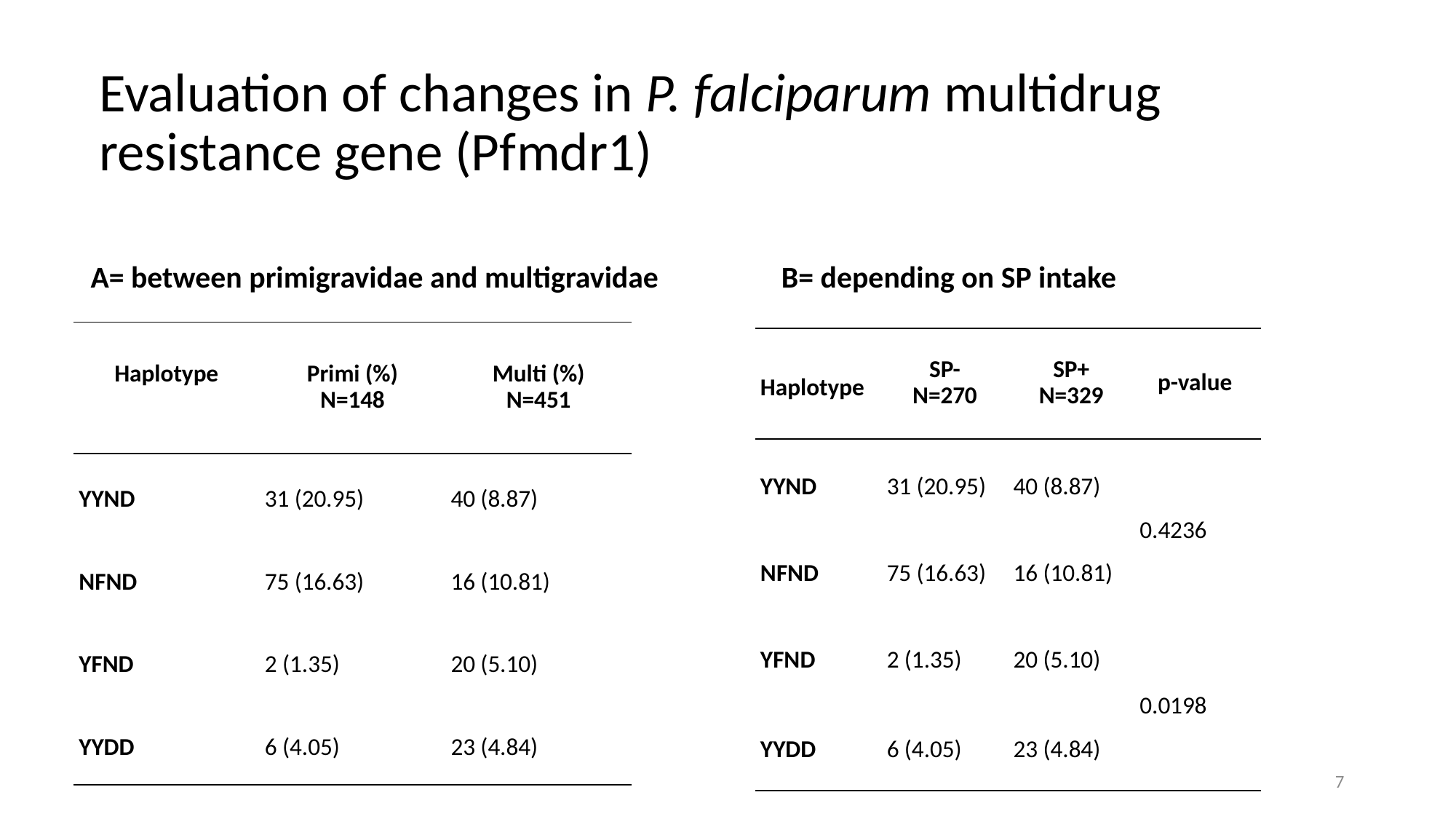

# Evaluation of changes in P. falciparum multidrug resistance gene (Pfmdr1)
B= depending on SP intake
A= between primigravidae and multigravidae
| Haplotype | Primi (%) N=148 | Multi (%) N=451 |
| --- | --- | --- |
| YYND | 31 (20.95) | 40 (8.87) |
| NFND | 75 (16.63) | 16 (10.81) |
| YFND | 2 (1.35) | 20 (5.10) |
| YYDD | 6 (4.05) | 23 (4.84) |
| Haplotype | SP- N=270 | SP+ N=329 | p-value |
| --- | --- | --- | --- |
| YYND | 31 (20.95) | 40 (8.87) | 0.4236 |
| NFND | 75 (16.63) | 16 (10.81) |  |
| YFND | 2 (1.35) | 20 (5.10) | 0.0198 |
| YYDD | 6 (4.05) | 23 (4.84) |  |
7